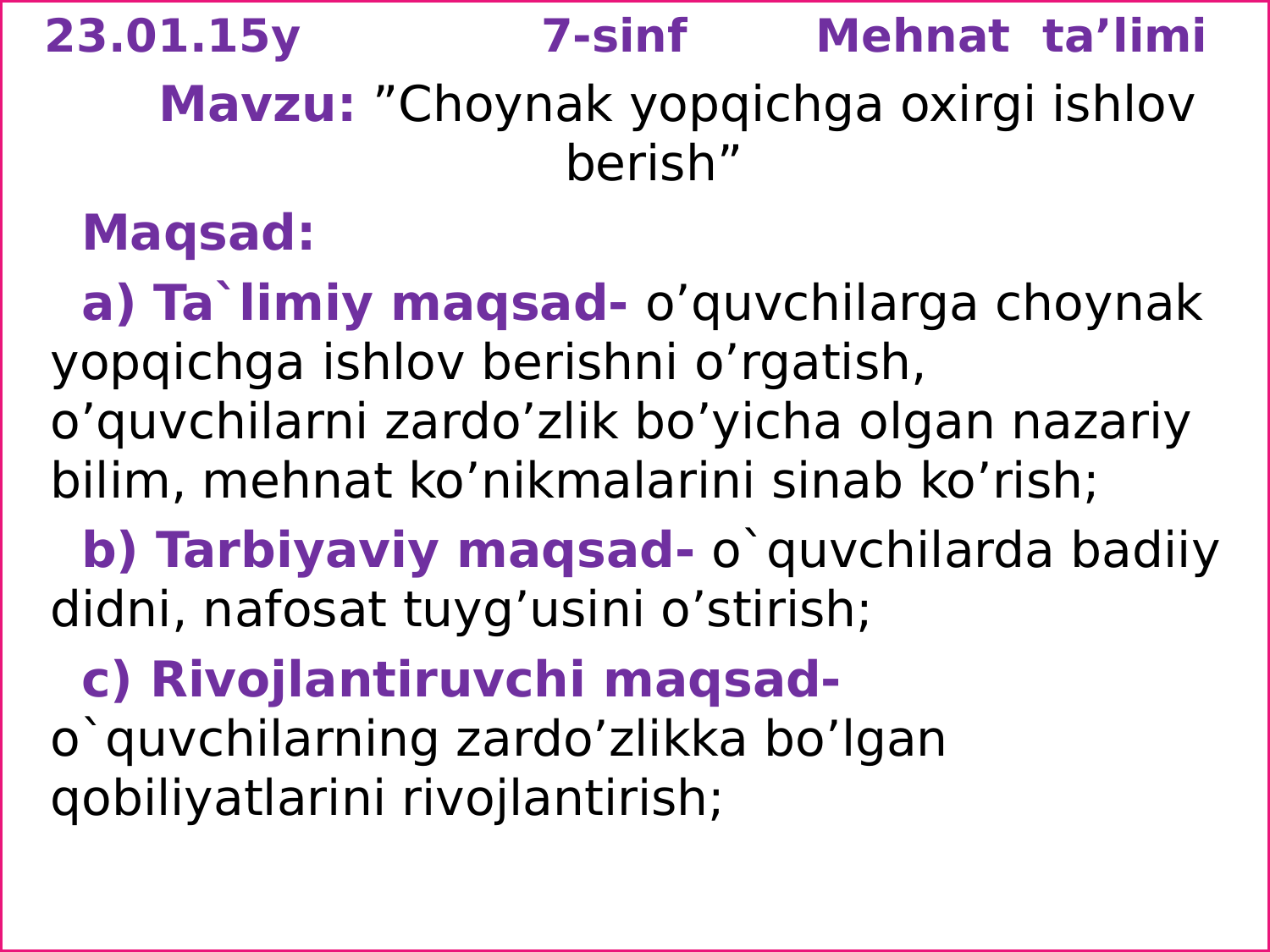

23.01.15y               7-sinf        Mehnat  ta’limi
     Mavzu: ”Choynak yopqichga oxirgi ishlov berish”
    Maqsad:
    a) Ta`limiy maqsad- o’quvchilarga choynak yopqichga ishlov berishni o’rgatish, o’quvchilarni zardo’zlik bo’yicha olgan nazariy bilim, mehnat ko’nikmalarini sinab ko’rish;
    b) Tarbiyaviy maqsad- o`quvchilarda badiiy didni, nafosat tuyg’usini o’stirish;
    c) Rivojlantiruvchi maqsad-  o`quvchilarning zardo’zlikka bo’lgan qobiliyatlarini rivojlantirish;